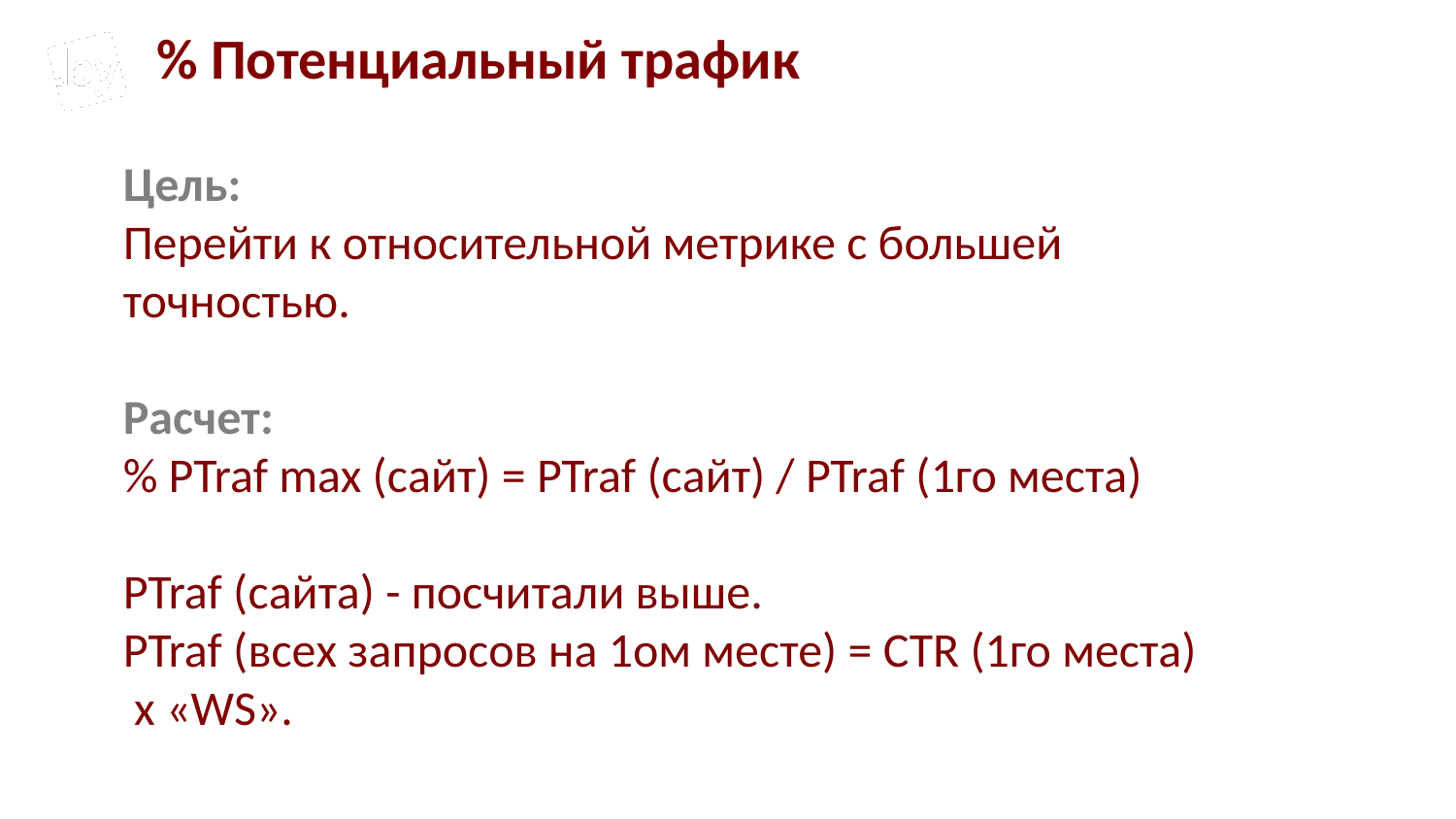

% Потенциальный трафик
Цель:
Перейти к относительной метрике с большей точностью.
Расчет:
% PTraf max (сайт) = PTraf (сайт) / PTraf (1го места)

PTraf (сайта) - посчитали выше.
PTraf (всех запросов на 1ом месте) = CTR (1го места)  х «WS».